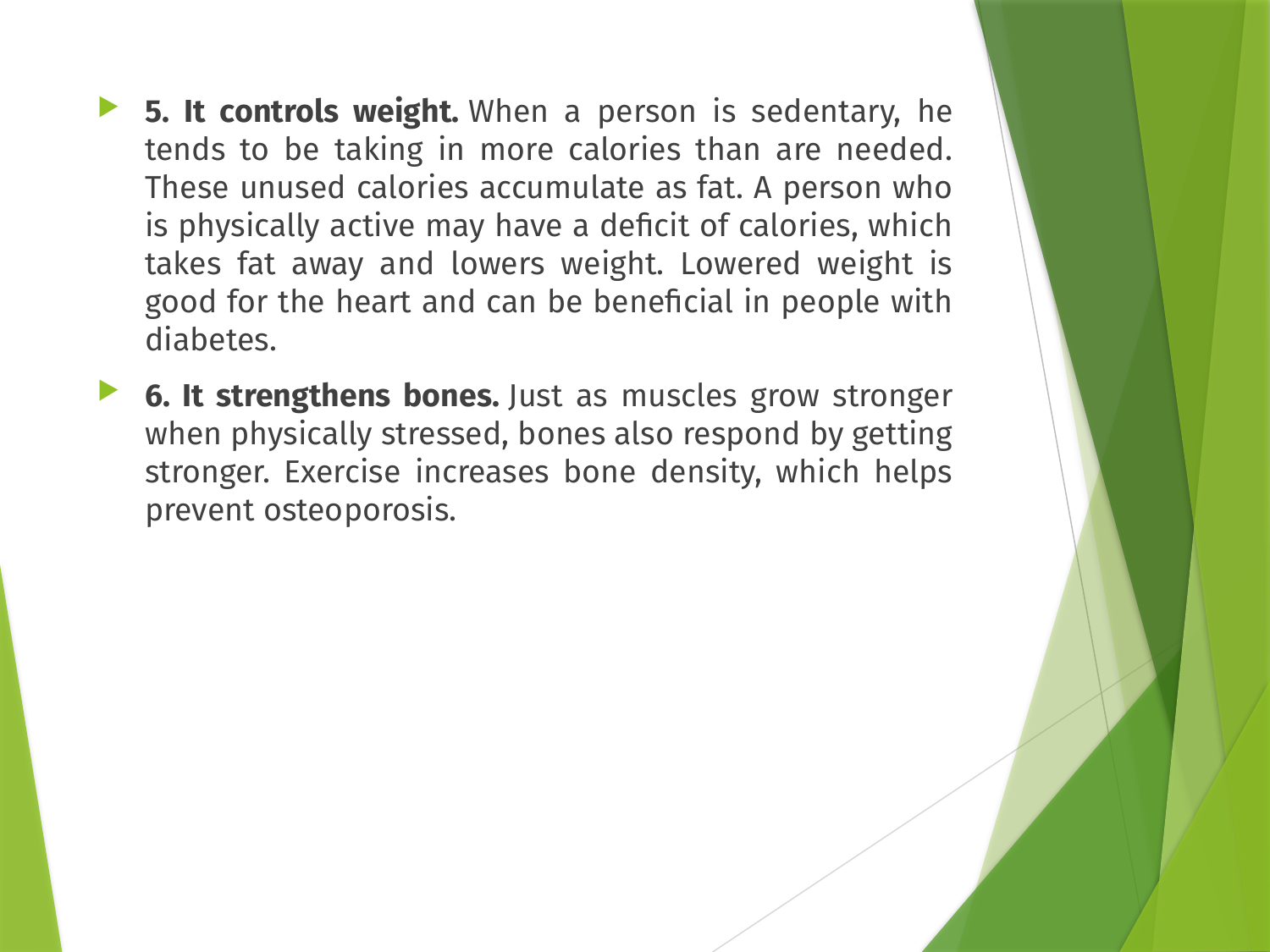

5. It controls weight. When a person is sedentary, he tends to be taking in more calories than are needed. These unused calories accumulate as fat. A person who is physically active may have a deficit of calories, which takes fat away and lowers weight. Lowered weight is good for the heart and can be beneficial in people with diabetes.
6. It strengthens bones. Just as muscles grow stronger when physically stressed, bones also respond by getting stronger. Exercise increases bone density, which helps prevent osteoporosis.